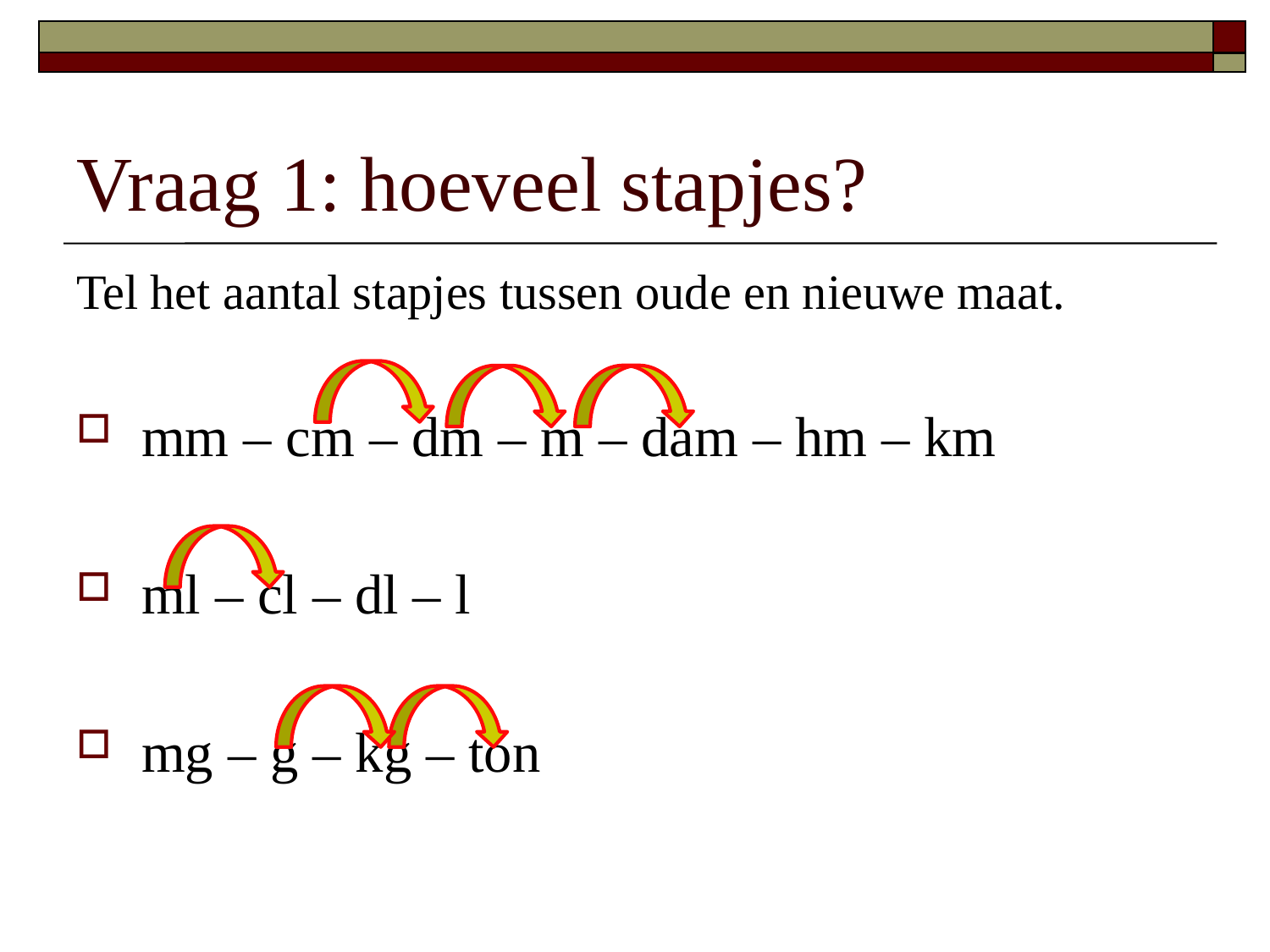

# Vraag 1: hoeveel stapjes?
Tel het aantal stapjes tussen oude en nieuwe maat.

mm – cm – dm – m – dam – hm – km

ml – cl – dl – l

mg – g – kg – ton